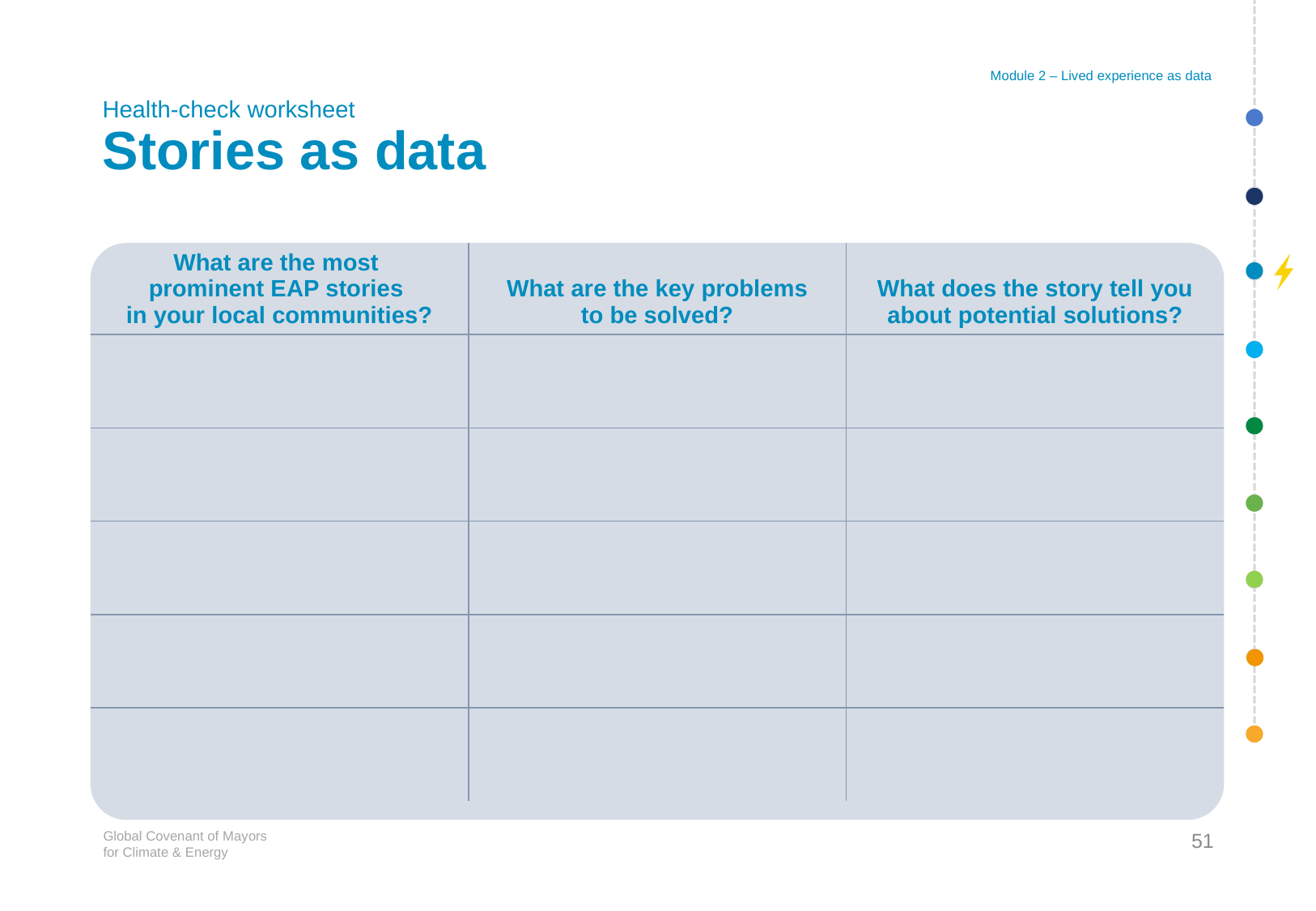

Module 2 – Lived experience as data
# Health-check worksheet Stories as data

| What are the most prominent EAP stories in your local communities? | What are the key problems to be solved? | What does the story tell you about potential solutions? |
| --- | --- | --- |
|  |  |  |
|  |  |  |
|  |  |  |
|  |  |  |
|  |  |  |

51